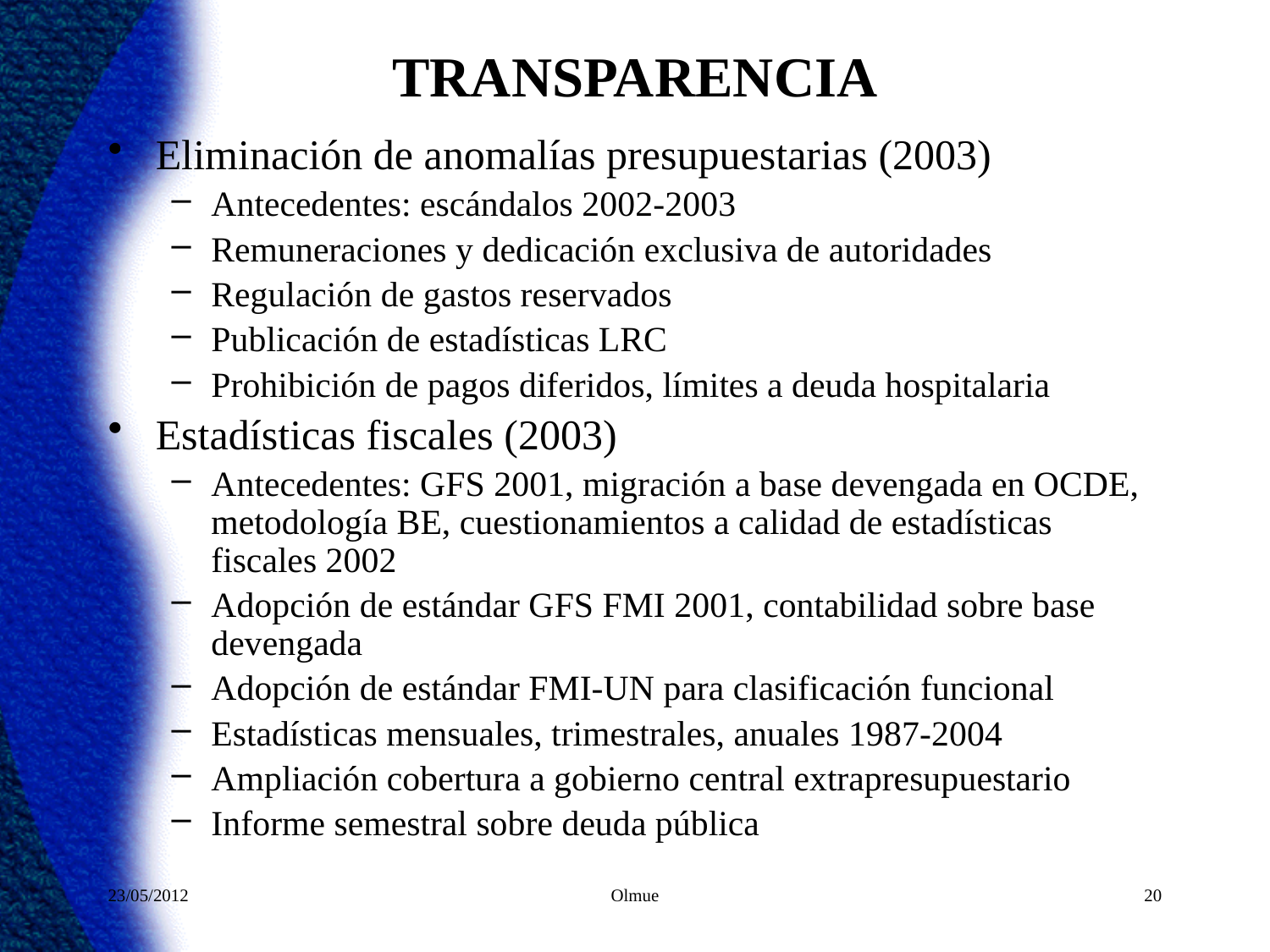

# TRANSPARENCIA
Eliminación de anomalías presupuestarias (2003)
Antecedentes: escándalos 2002-2003
Remuneraciones y dedicación exclusiva de autoridades
Regulación de gastos reservados
Publicación de estadísticas LRC
Prohibición de pagos diferidos, límites a deuda hospitalaria
Estadísticas fiscales (2003)
Antecedentes: GFS 2001, migración a base devengada en OCDE, metodología BE, cuestionamientos a calidad de estadísticas fiscales 2002
Adopción de estándar GFS FMI 2001, contabilidad sobre base devengada
Adopción de estándar FMI-UN para clasificación funcional
Estadísticas mensuales, trimestrales, anuales 1987-2004
Ampliación cobertura a gobierno central extrapresupuestario
Informe semestral sobre deuda pública

23/05/2012
Olmue
20